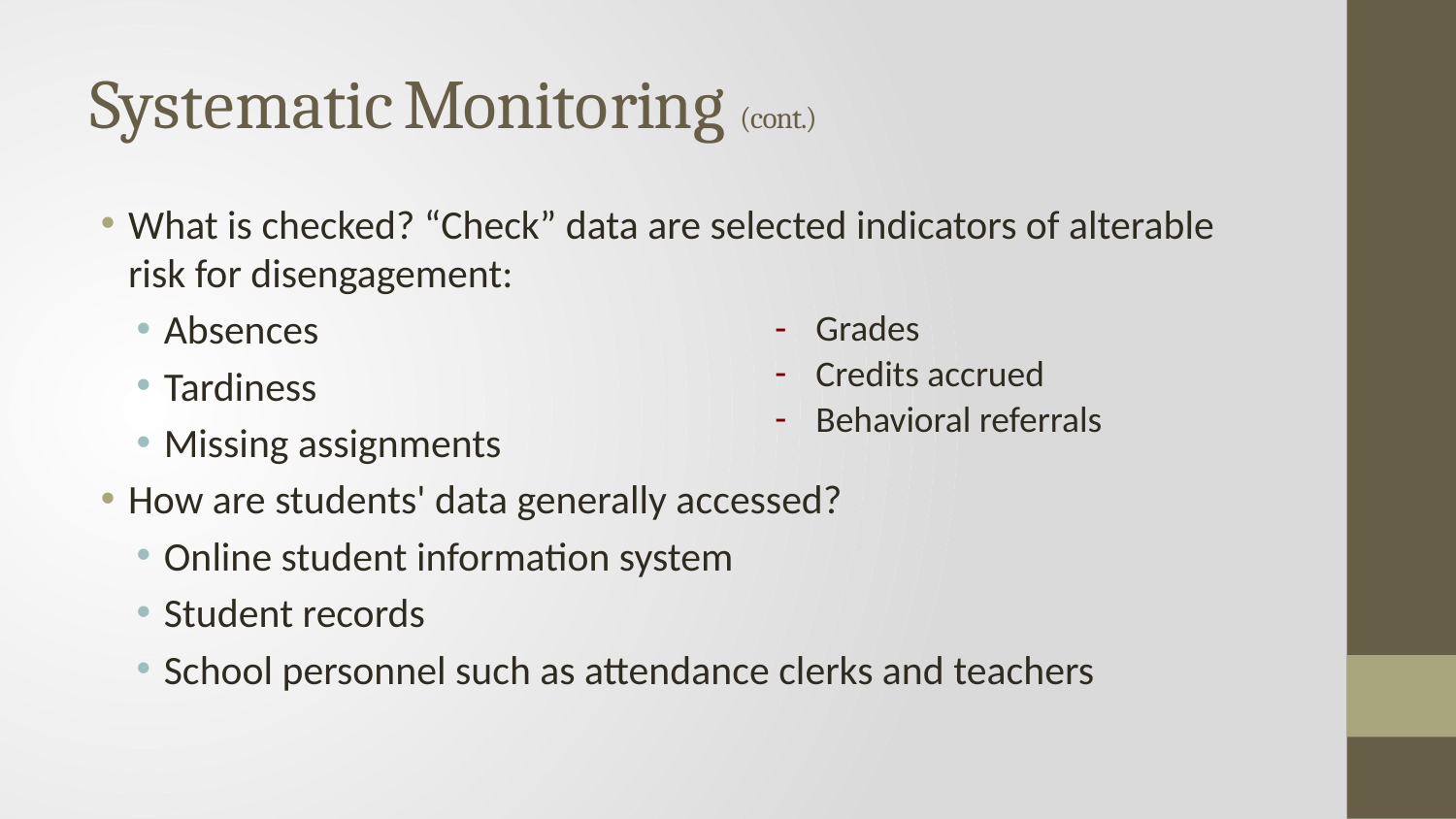

# Systematic Monitoring (cont.)
What is checked? “Check” data are selected indicators of alterable risk for disengagement:
Absences
Tardiness
Missing assignments
How are students' data generally accessed?
Online student information system
Student records
School personnel such as attendance clerks and teachers
Grades
Credits accrued
Behavioral referrals